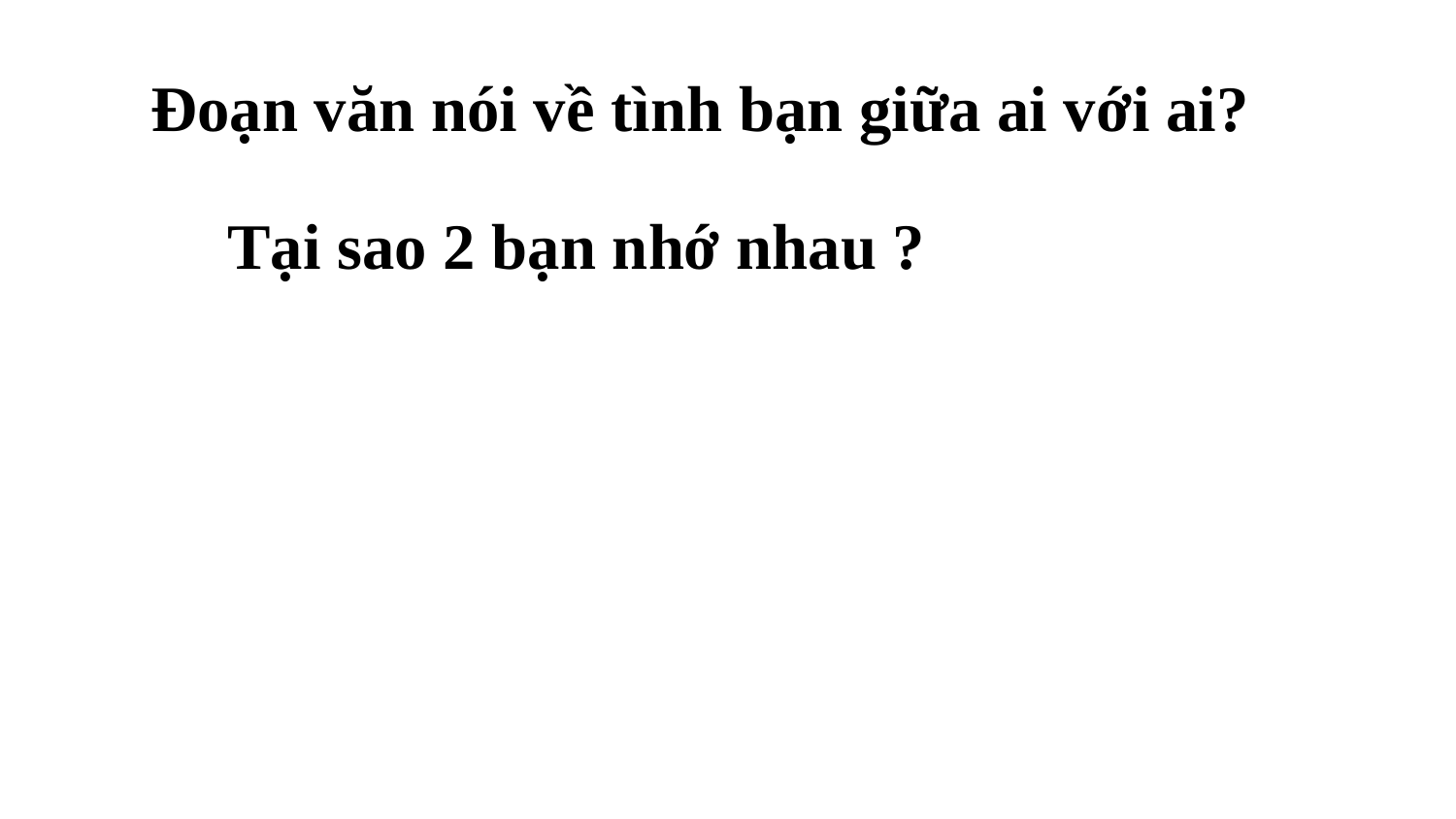

Đoạn văn nói về tình bạn giữa ai với ai?

Tại sao 2 bạn nhớ nhau ?